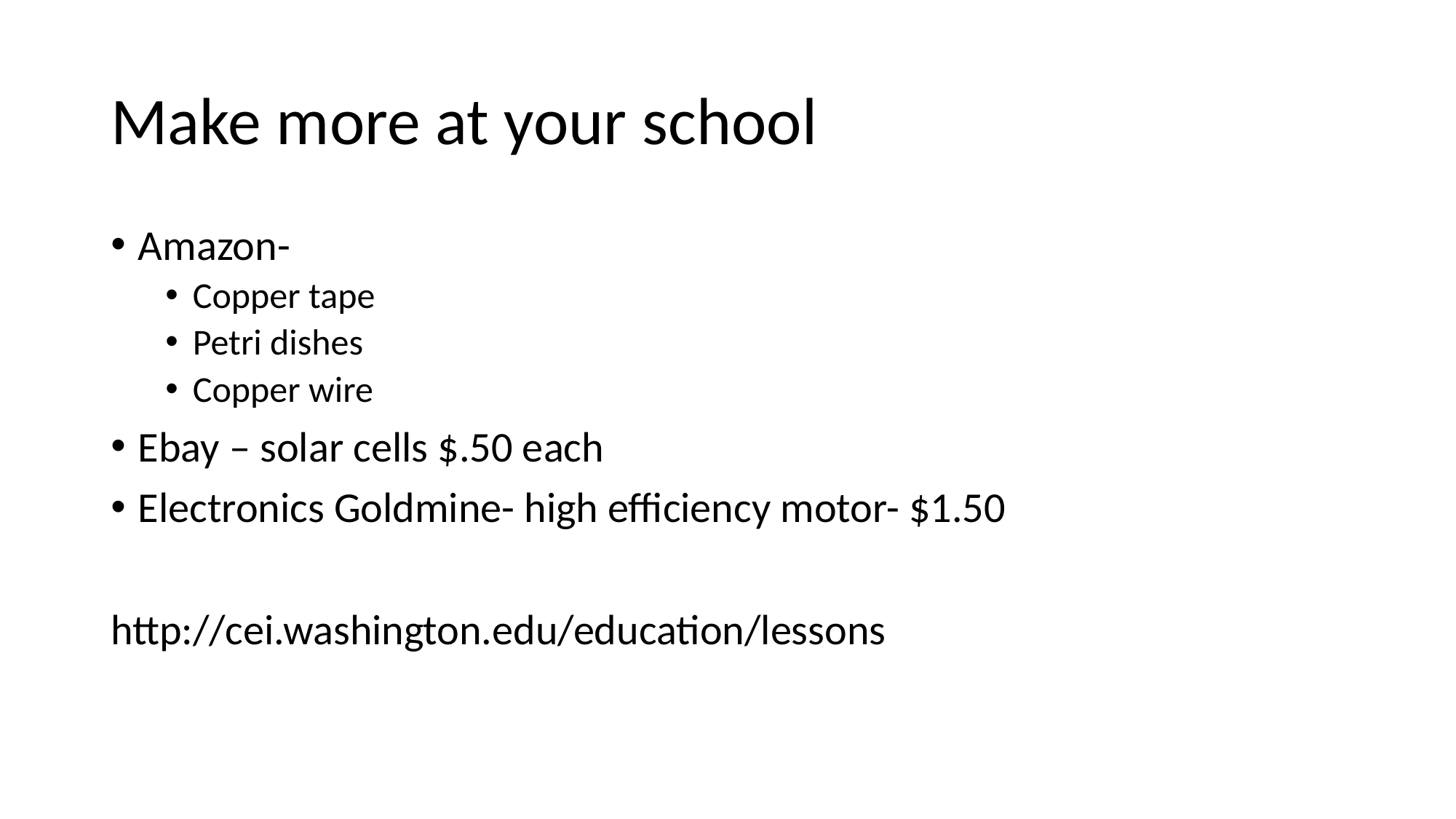

# Make more at your school
Amazon-
Copper tape
Petri dishes
Copper wire
Ebay – solar cells $.50 each
Electronics Goldmine- high efficiency motor- $1.50

http://cei.washington.edu/education/lessons